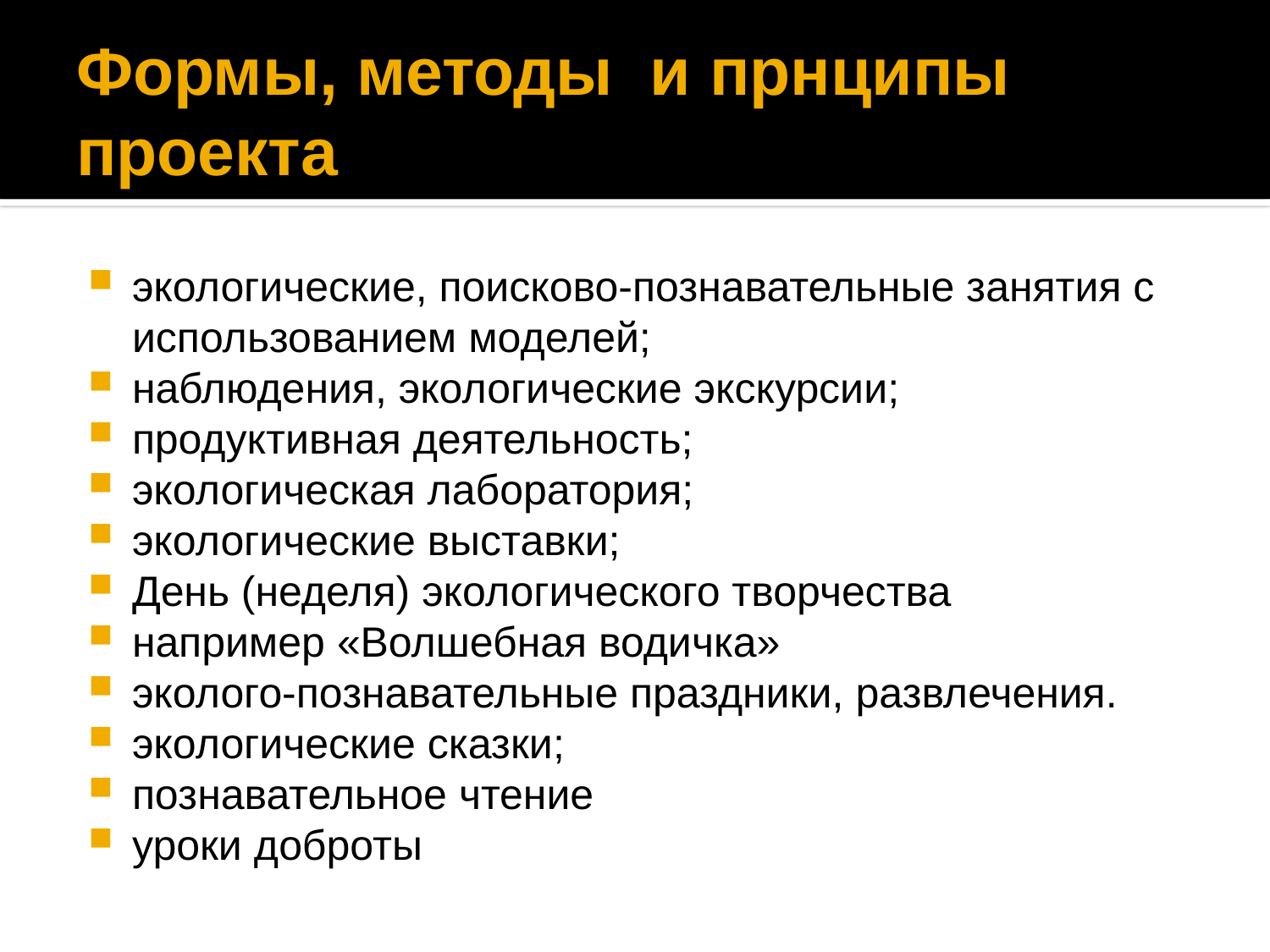

# Формы, методы  и прнципы проекта
экологические, поисково-познавательные занятия с использованием моделей;
наблюдения, экологические экскурсии;
продуктивная деятельность;
экологическая лаборатория;
экологические выставки;
День (неделя) экологического творчества
например «Волшебная водичка»
эколого-познавательные праздники, развлечения.
экологические сказки;
познавательное чтение
уроки доброты